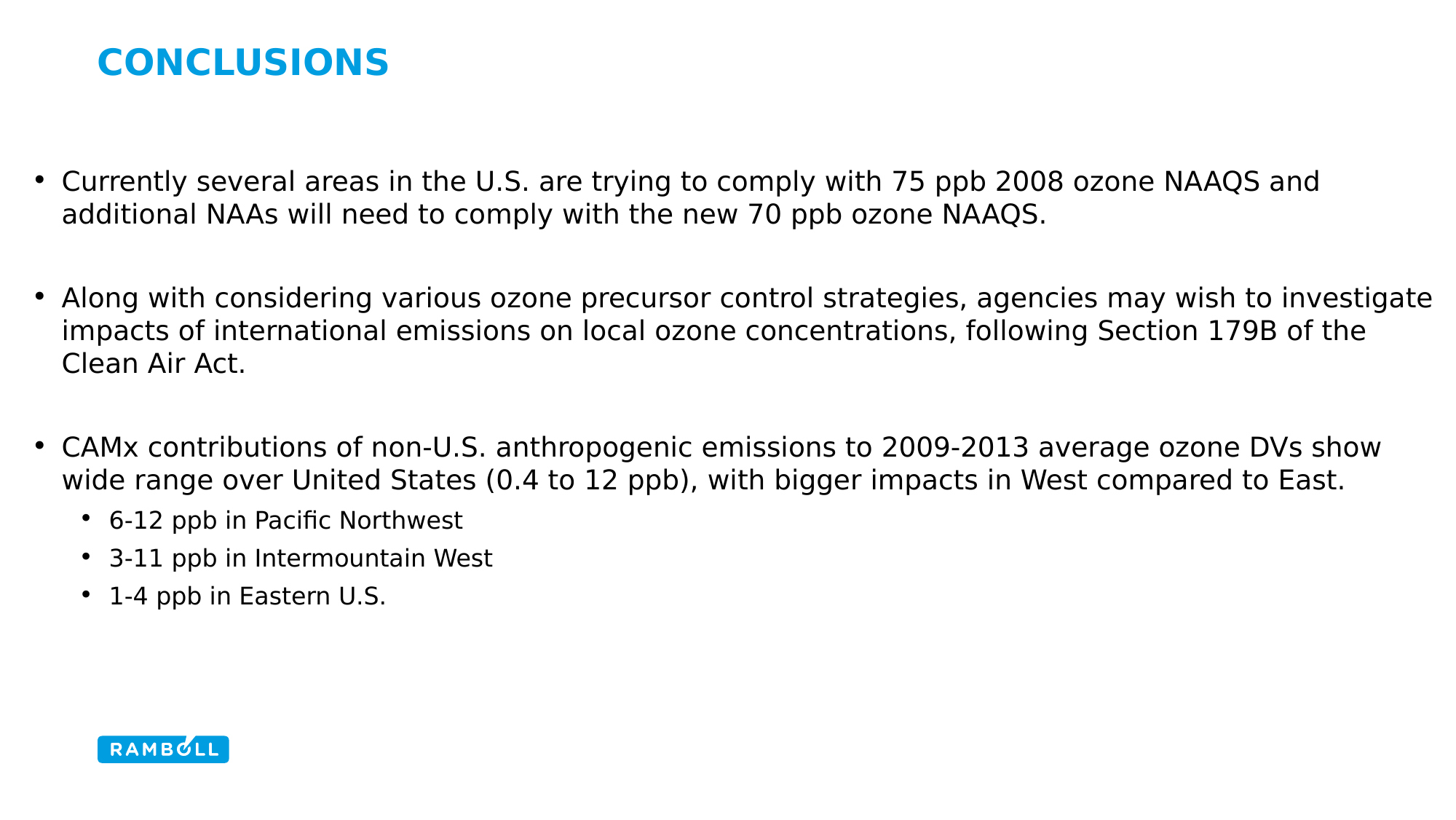

# Conclusions
Currently several areas in the U.S. are trying to comply with 75 ppb 2008 ozone NAAQS and additional NAAs will need to comply with the new 70 ppb ozone NAAQS.

Along with considering various ozone precursor control strategies, agencies may wish to investigate impacts of international emissions on local ozone concentrations, following Section 179B of the Clean Air Act.

CAMx contributions of non-U.S. anthropogenic emissions to 2009-2013 average ozone DVs show wide range over United States (0.4 to 12 ppb), with bigger impacts in West compared to East.
6-12 ppb in Pacific Northwest
3-11 ppb in Intermountain West
1-4 ppb in Eastern U.S.